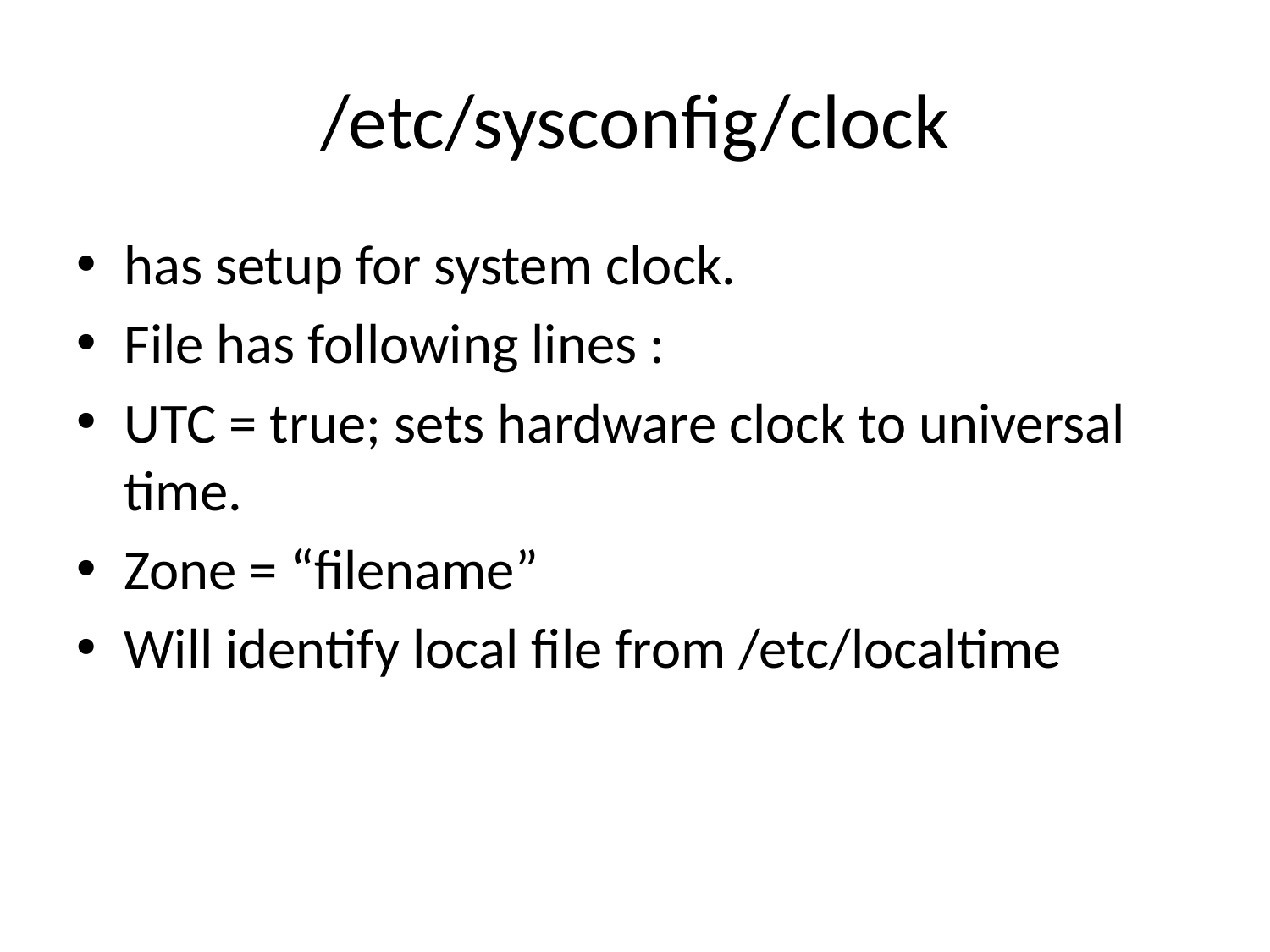

# /etc/sysconfig/clock
has setup for system clock.
File has following lines :
UTC = true; sets hardware clock to universal time.
Zone = “filename”
Will identify local file from /etc/localtime